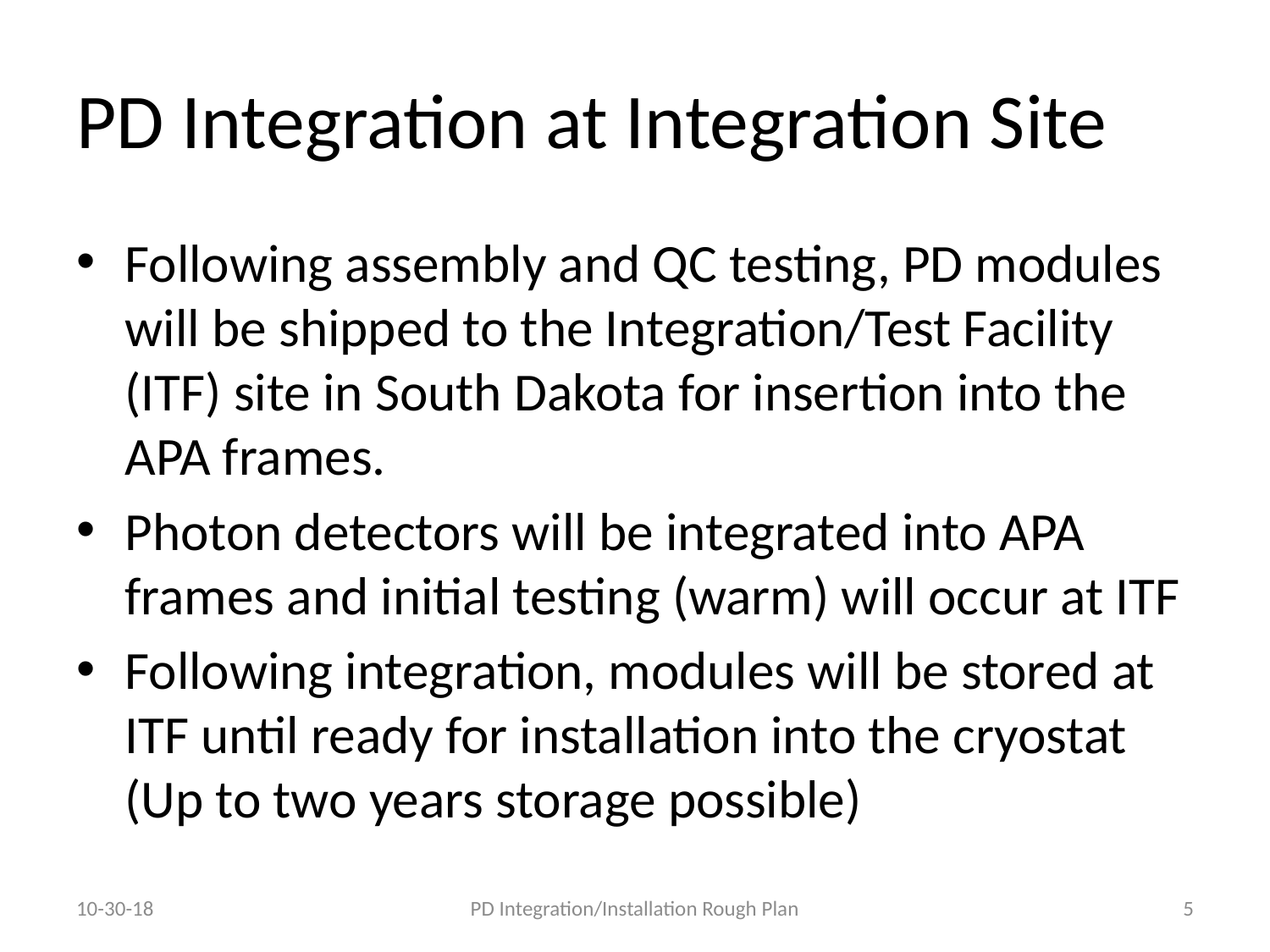

# PD Integration at Integration Site
Following assembly and QC testing, PD modules will be shipped to the Integration/Test Facility (ITF) site in South Dakota for insertion into the APA frames.
Photon detectors will be integrated into APA frames and initial testing (warm) will occur at ITF
Following integration, modules will be stored at ITF until ready for installation into the cryostat (Up to two years storage possible)
10-30-18
PD Integration/Installation Rough Plan
5